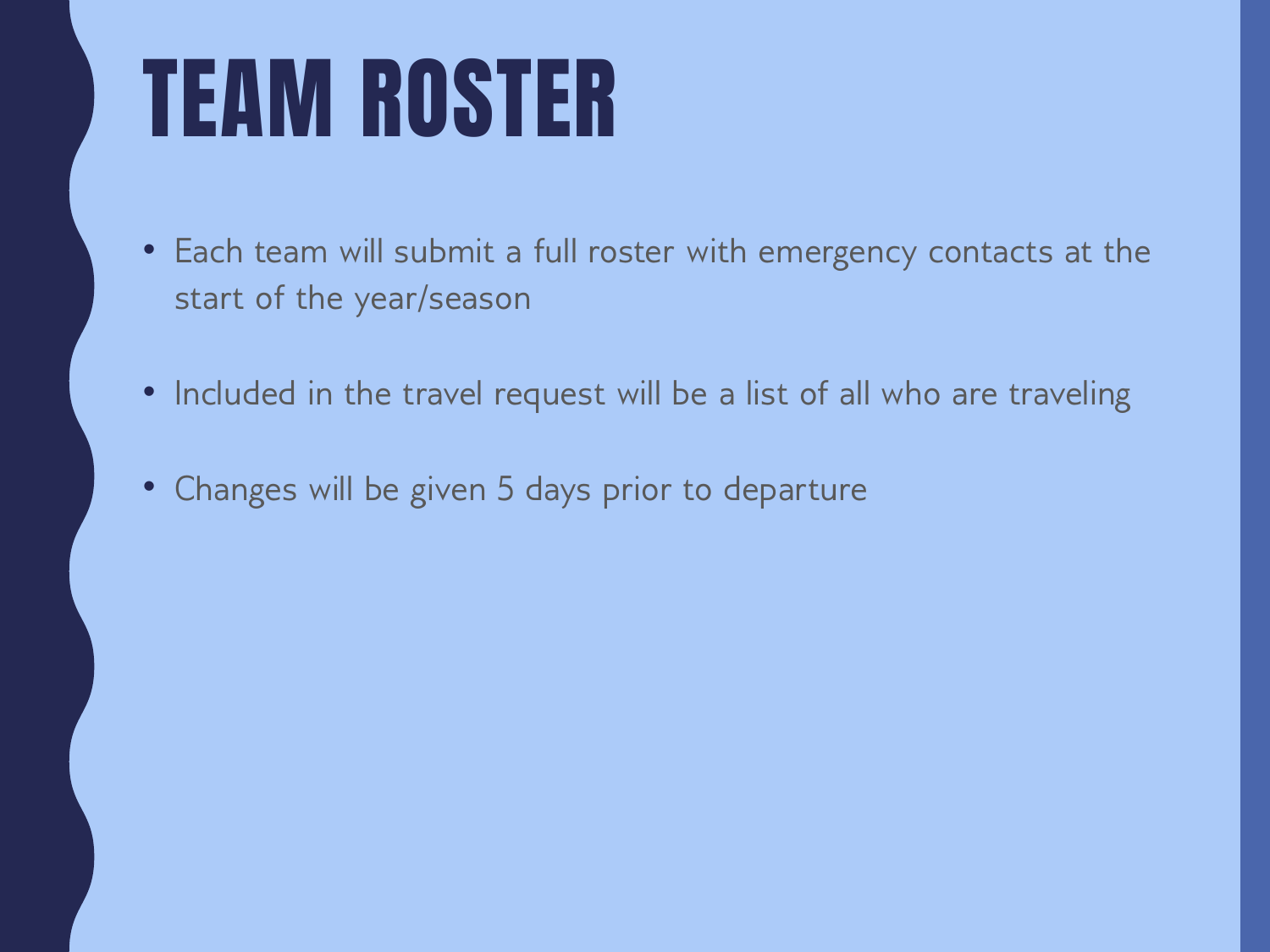

# Team roster
Each team will submit a full roster with emergency contacts at the start of the year/season

Included in the travel request will be a list of all who are traveling

Changes will be given 5 days prior to departure